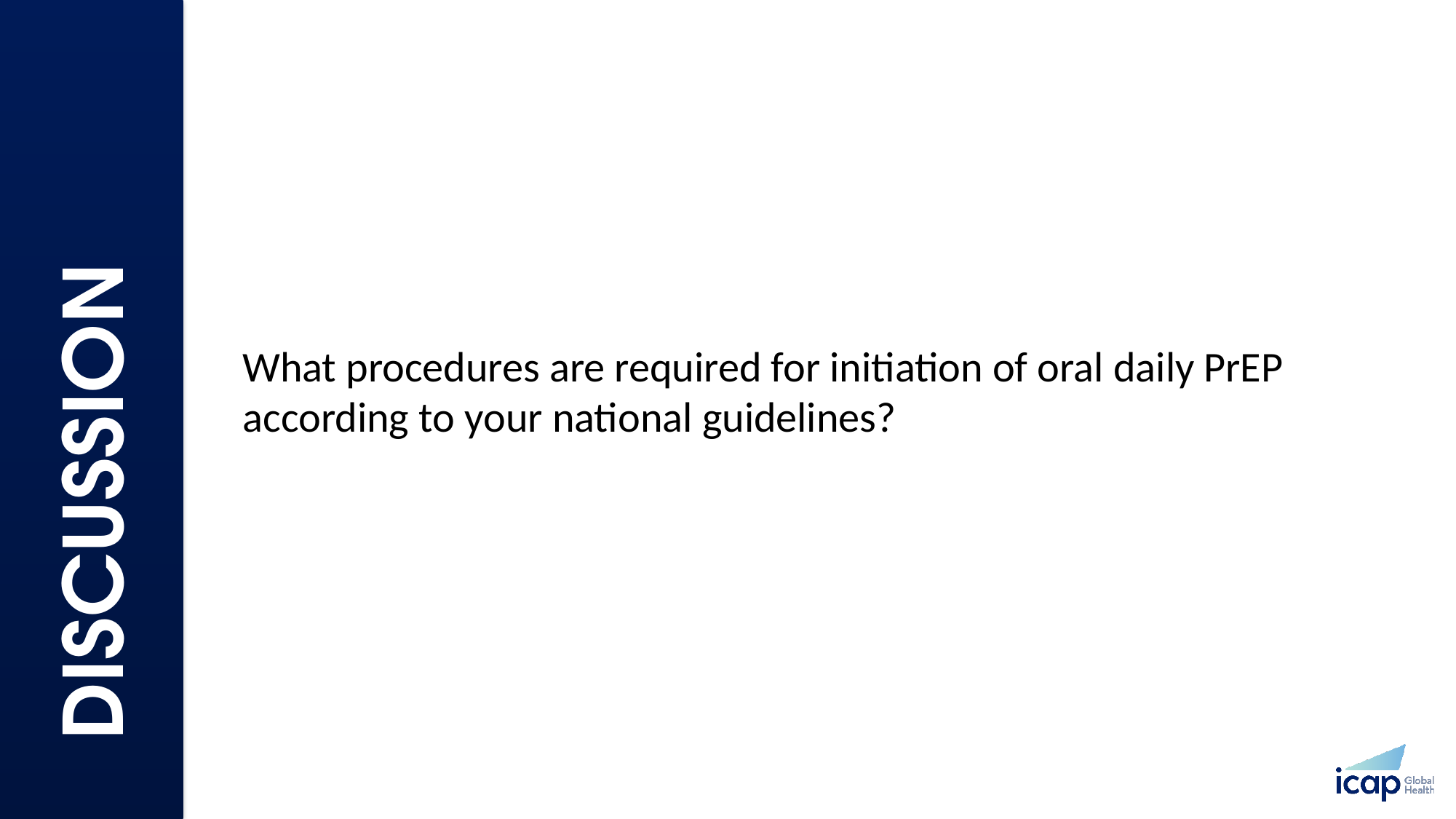

What procedures are required for initiation of oral daily PrEP according to your national guidelines?​
DISCUSSION​